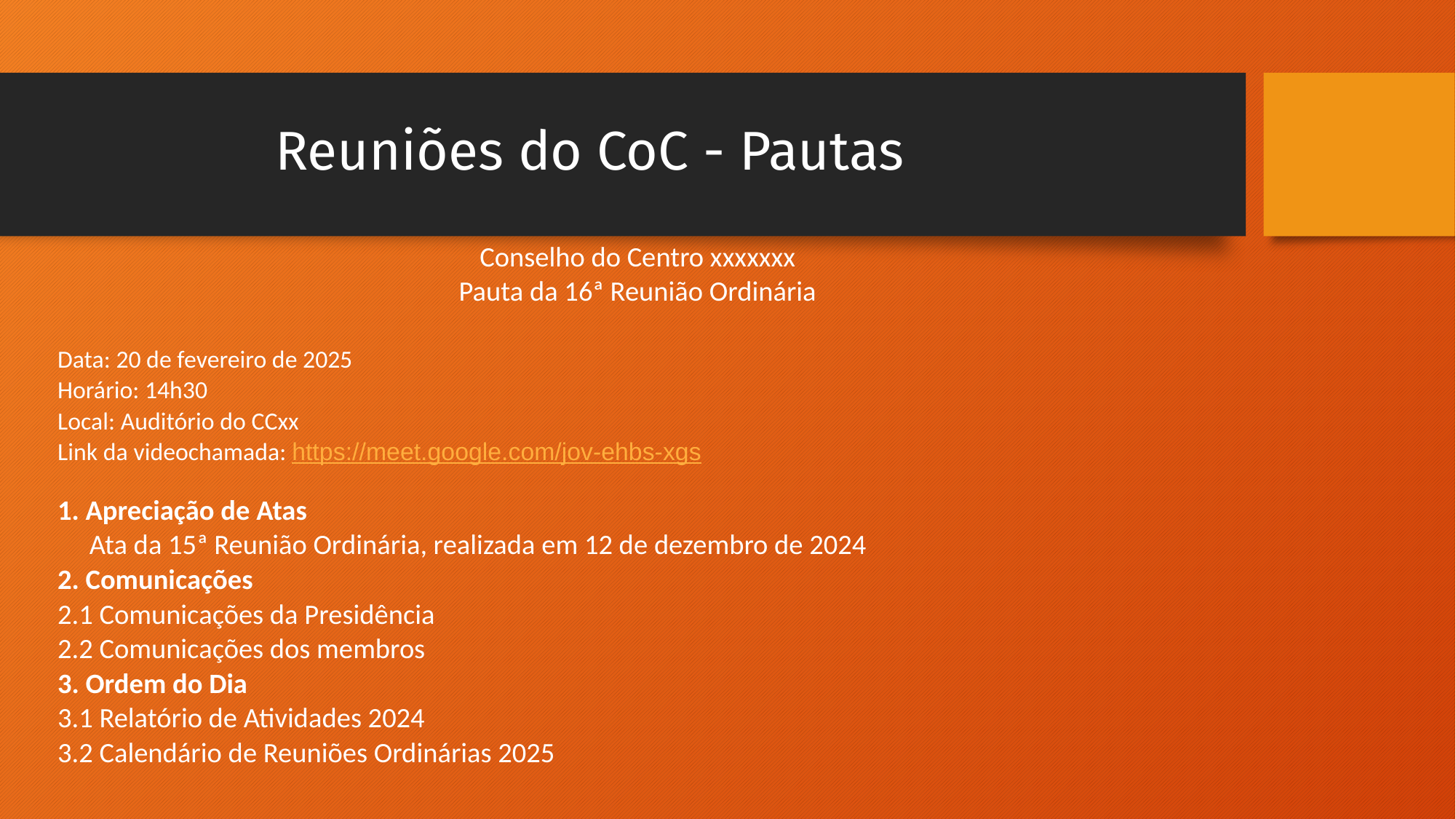

# Reuniões do CoC - Pautas
Conselho do Centro xxxxxxx
Pauta da 16ª Reunião Ordinária

Data: 20 de fevereiro de 2025
Horário: 14h30
Local: Auditório do CCxx
Link da videochamada: https://meet.google.com/jov-ehbs-xgs

1. Apreciação de Atas
     Ata da 15ª Reunião Ordinária, realizada em 12 de dezembro de 2024
2. Comunicações
2.1 Comunicações da Presidência
2.2 Comunicações dos membros
3. Ordem do Dia
3.1 Relatório de Atividades 2024
3.2 Calendário de Reuniões Ordinárias 2025